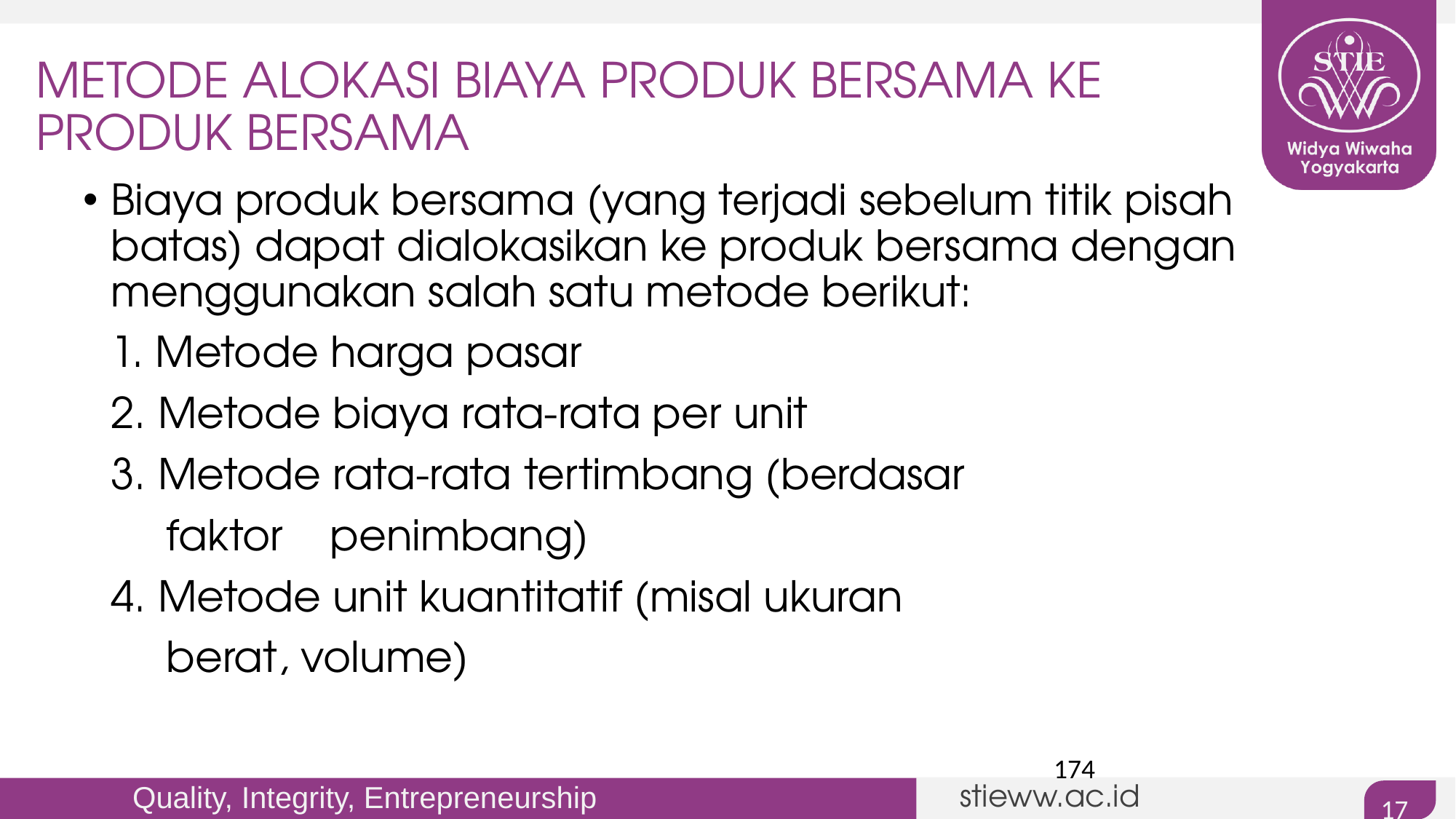

# METODE ALOKASI BIAYA PRODUK BERSAMA KE PRODUK BERSAMA
Biaya produk bersama (yang terjadi sebelum titik pisah batas) dapat dialokasikan ke produk bersama dengan menggunakan salah satu metode berikut:
	1. Metode harga pasar
	2. Metode biaya rata-rata per unit
	3. Metode rata-rata tertimbang (berdasar
       faktor    penimbang)
	4. Metode unit kuantitatif (misal ukuran
       berat, volume)

174